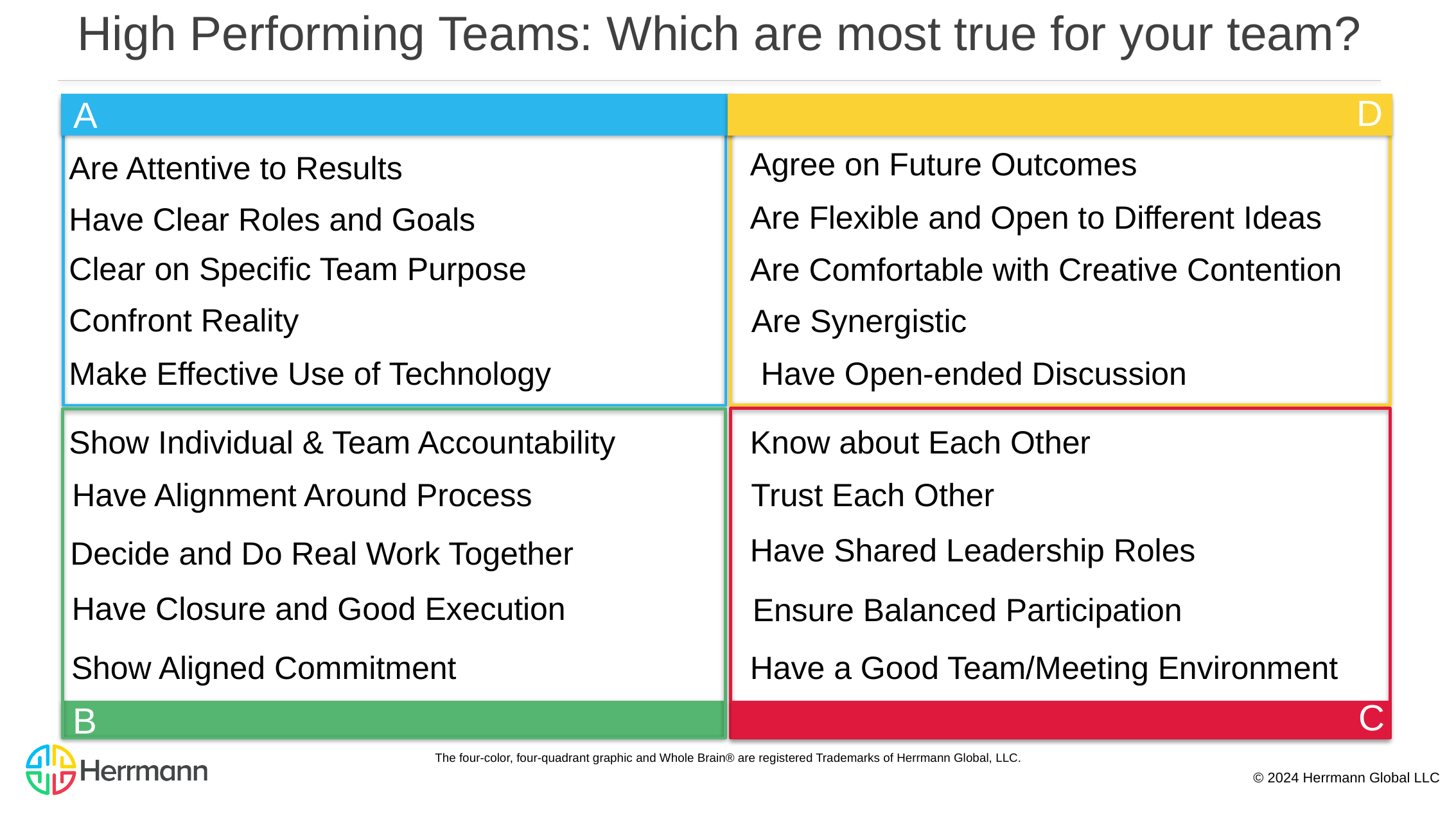

High Performing Teams: Which are most true for your team?

Are Attentive to Results
Agree on Future Outcomes
Are Flexible and Open to Different Ideas
Are Comfortable with Creative Contention
Are Synergistic
Have Open-ended Discussion
Have Clear Roles and Goals
Clear on Specific Team Purpose
Confront Reality
Make Effective Use of Technology
Know about Each Other
Trust Each Other
Have Shared Leadership Roles
Ensure Balanced Participation
Have a Good Team/Meeting Environment
Show Individual & Team Accountability
Have Alignment Around Process
Decide and Do Real Work Together
Have Closure and Good Execution
Show Aligned Commitment